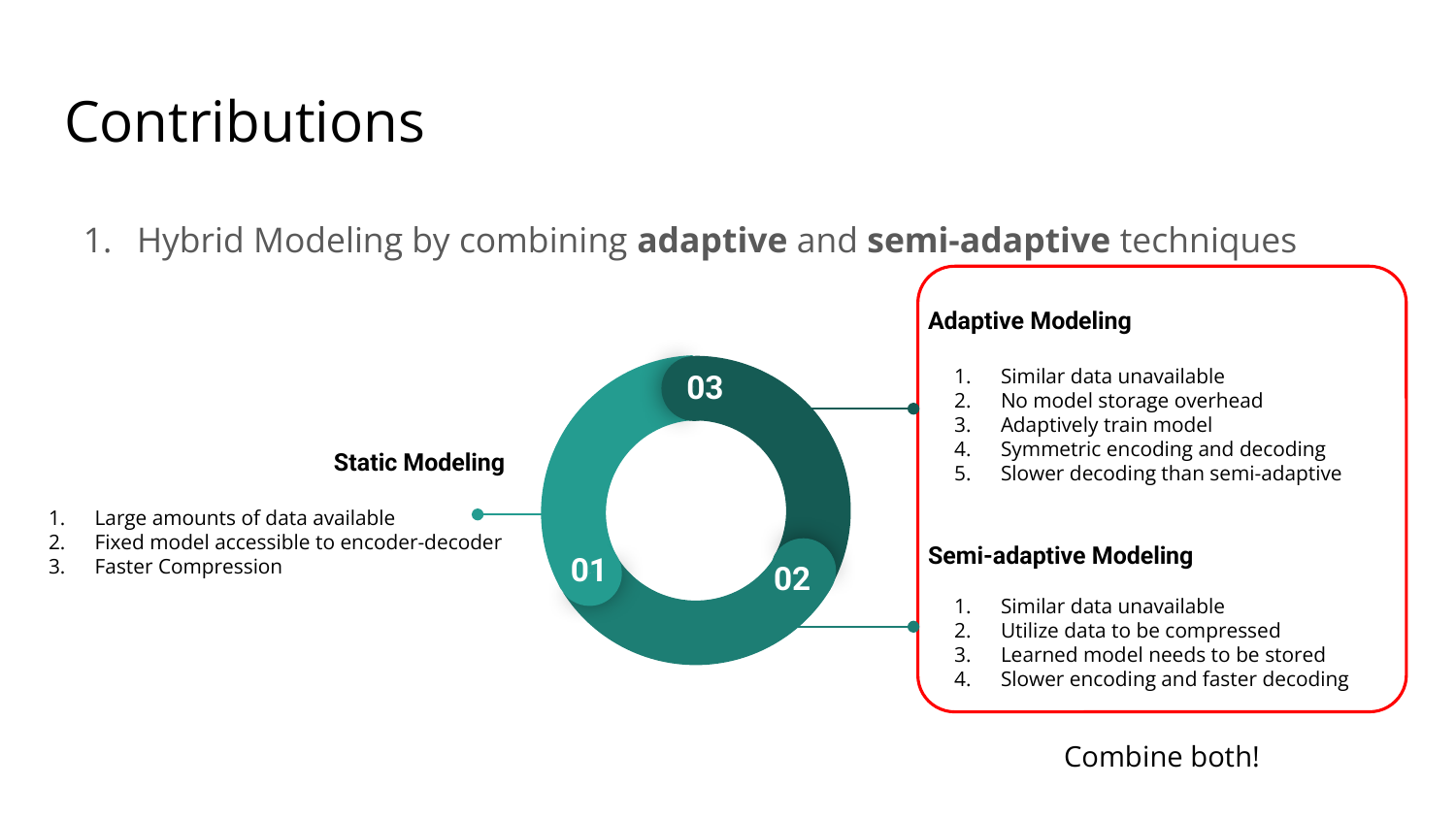

# Contributions
Hybrid Modeling by combining adaptive and semi-adaptive techniques

03

01

02
Adaptive Modeling
Similar data unavailable
No model storage overhead
Adaptively train model
Symmetric encoding and decoding
Slower decoding than semi-adaptive

Static Modeling
Large amounts of data available
Fixed model accessible to encoder-decoder
Faster Compression
Semi-adaptive Modeling
Similar data unavailable
Utilize data to be compressed
Learned model needs to be stored
Slower encoding and faster decoding

Combine both!